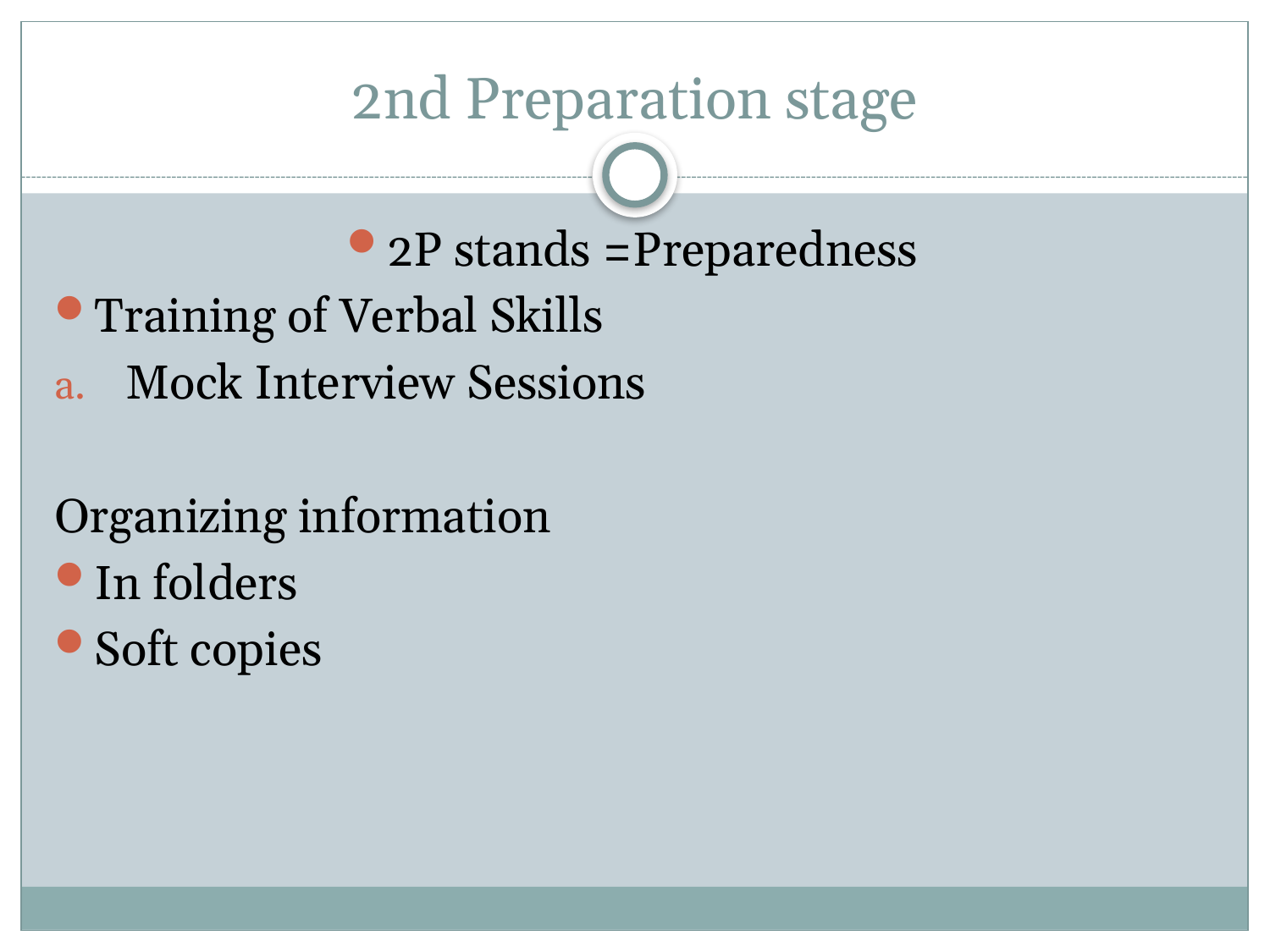

# 2nd Preparation stage
2P stands =Preparedness
Training of Verbal Skills
Mock Interview Sessions

Organizing information
In folders
Soft copies